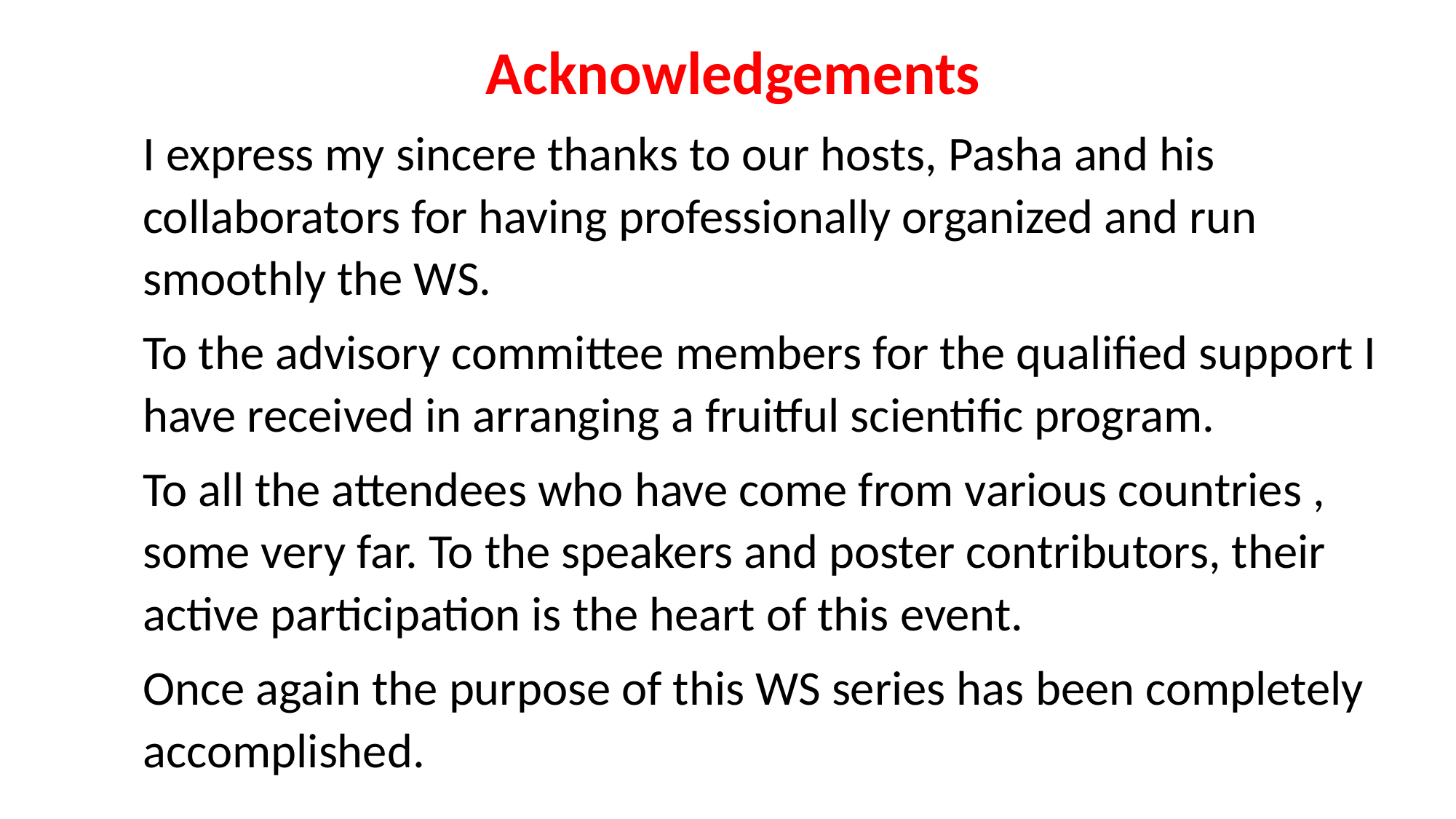

Acknowledgements
I express my sincere thanks to our hosts, Pasha and his collaborators for having professionally organized and run smoothly the WS.
To the advisory committee members for the qualified support I have received in arranging a fruitful scientific program.
To all the attendees who have come from various countries , some very far. To the speakers and poster contributors, their active participation is the heart of this event.
Once again the purpose of this WS series has been completely accomplished.